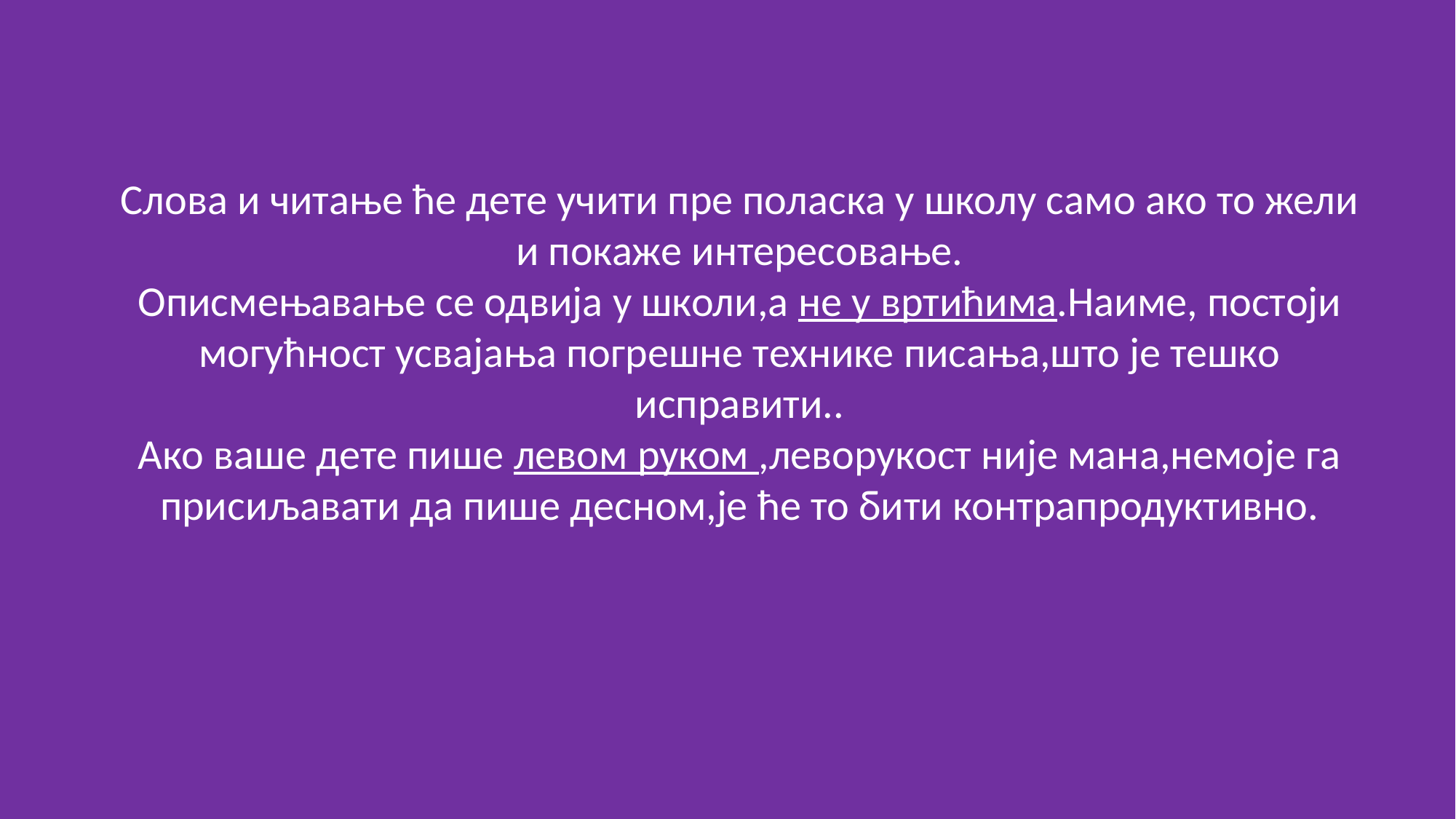

# Слова и читање ће дете учити пре поласка у школу само ако то жели и покаже интересовање. Описмењавање се одвија у школи,а не у вртићима.Наиме, постоји могућност усвајања погрешне технике писања,што је тешко исправити.. Ако ваше дете пише левом руком ,леворукост није мана,немоје га присиљавати да пише десном,је ће то бити контрапродуктивно.